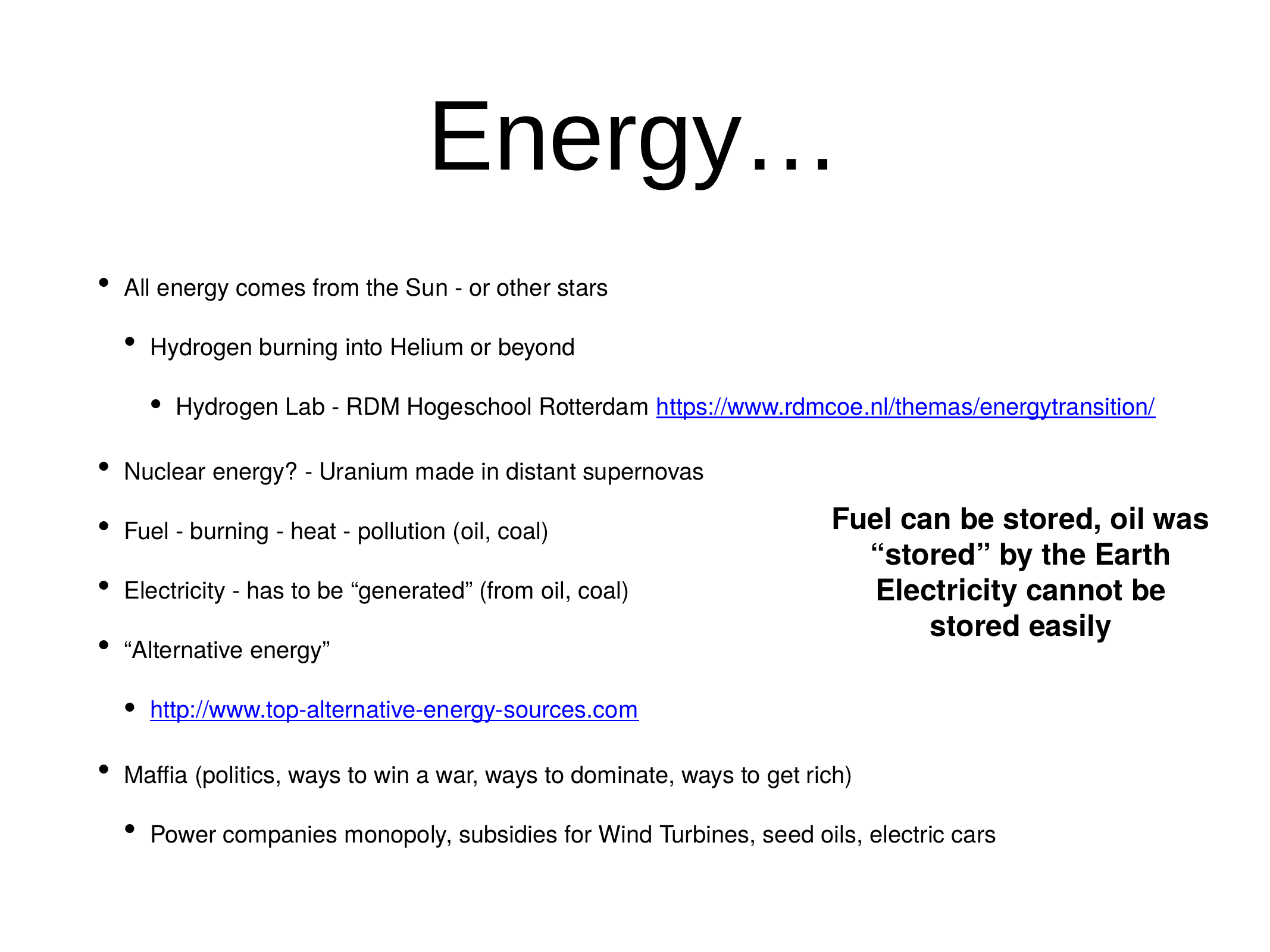

# Energy…
All energy comes from the Sun - or other stars
Hydrogen burning into Helium or beyond
Hydrogen Lab - RDM Hogeschool Rotterdam https://www.rdmcoe.nl/themas/energytransition/
Nuclear energy? - Uranium made in distant supernovas
Fuel - burning - heat - pollution (oil, coal)
Electricity - has to be “generated” (from oil, coal)
“Alternative energy”
http://www.top-alternative-energy-sources.com
Maffia (politics, ways to win a war, ways to dominate, ways to get rich)
Power companies monopoly, subsidies for Wind Turbines, seed oils, electric cars
Fuel can be stored, oil was “stored” by the Earth
Electricity cannot be stored easily